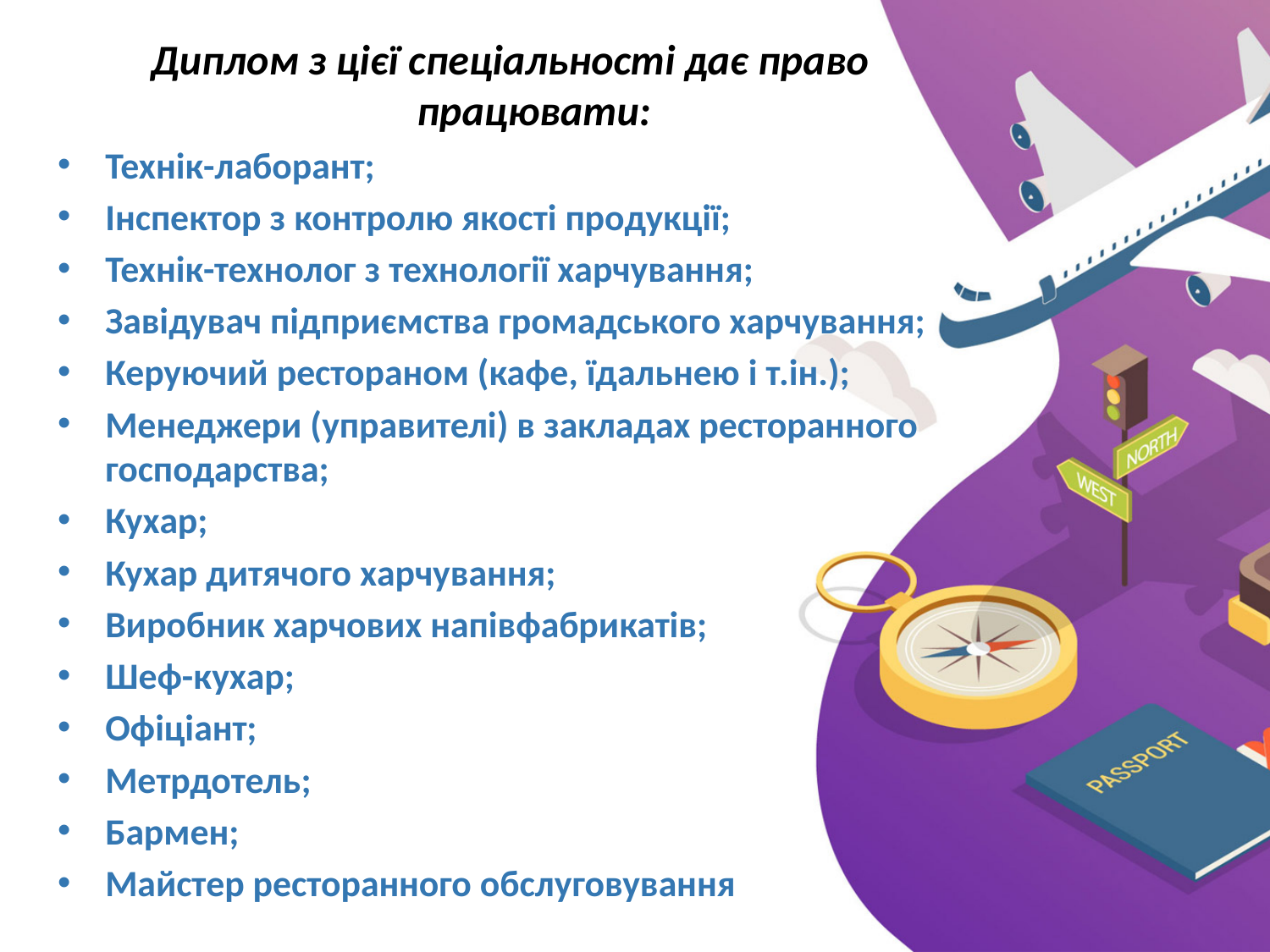

Диплом з цієї спеціальності дає право працювати:
Технік-лаборант;
Інспектор з контролю якості продукції;
Технік-технолог з технології харчування;
Завідувач підприємства громадського харчування;
Керуючий рестораном (кафе, їдальнею і т.ін.);
Менеджери (управителі) в закладах ресторанного господарства;
Кухар;
Кухар дитячого харчування;
Виробник харчових напівфабрикатів;
Шеф-кухар;
Офіціант;
Метрдотель;
Бармен;
Майстер ресторанного обслуговування